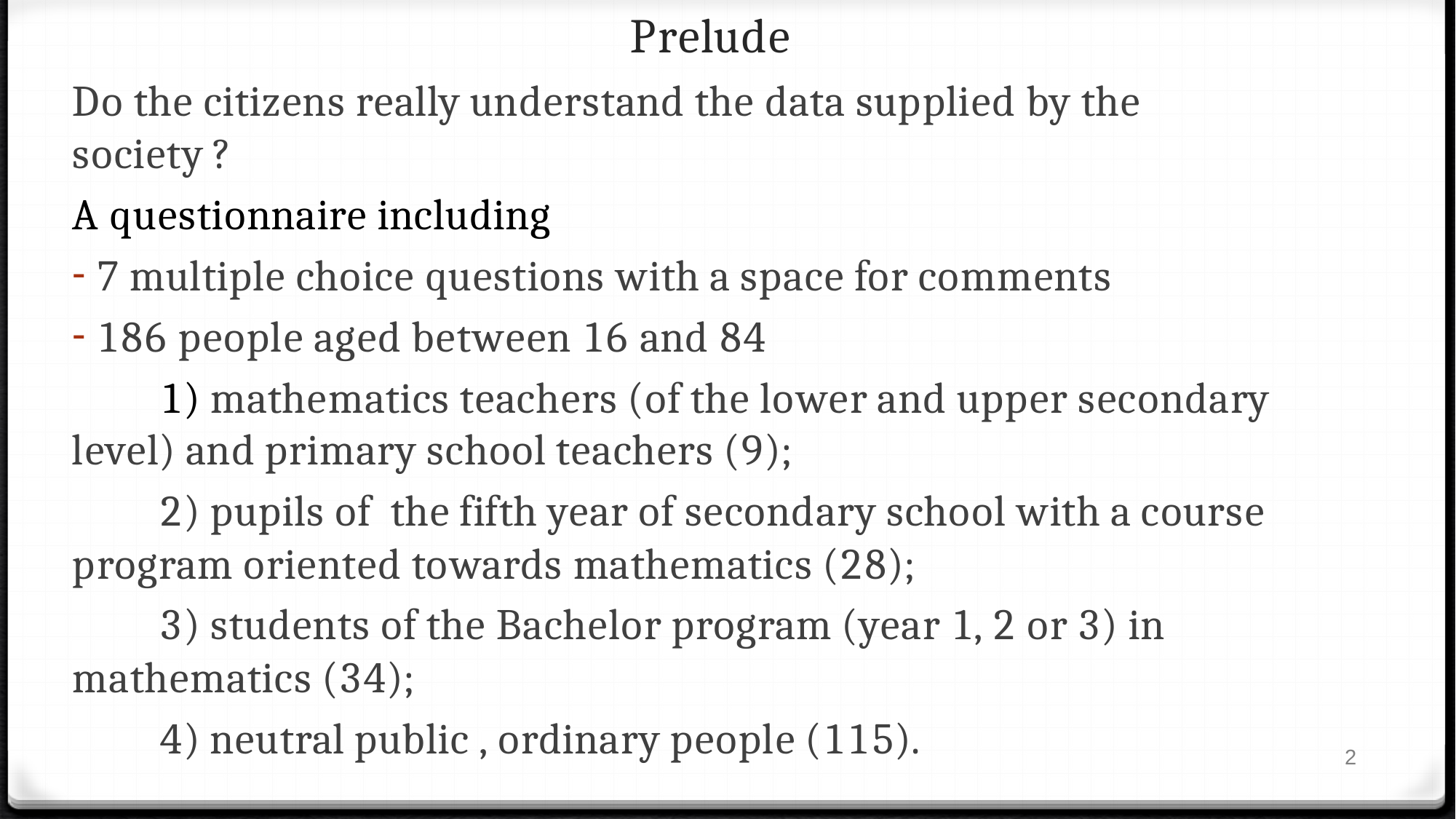

# Prelude
Do the citizens really understand the data supplied by the society ?
A questionnaire including
7 multiple choice questions with a space for comments
186 people aged between 16 and 84
	1) mathematics teachers (of the lower and upper secondary level) and primary school teachers (9);
	2) pupils of  the fifth year of secondary school with a course program oriented towards mathematics (28);
	3) students of the Bachelor program (year 1, 2 or 3) in mathematics (34);
	4) neutral public , ordinary people (115).

2